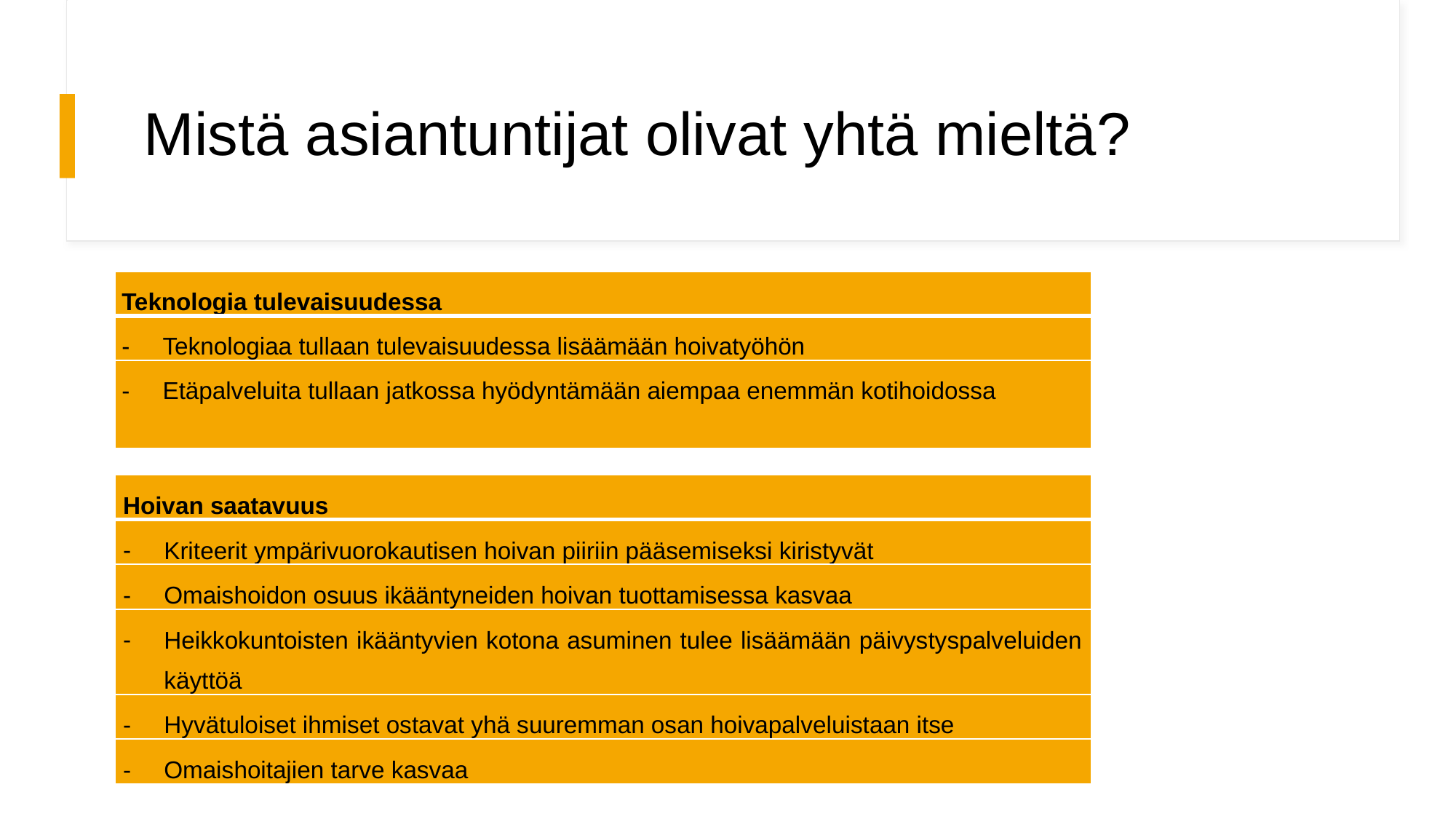

# Mistä asiantuntijat olivat yhtä mieltä?
| Teknologia tulevaisuudessa |
| --- |
| Teknologiaa tullaan tulevaisuudessa lisäämään hoivatyöhön |
| Etäpalveluita tullaan jatkossa hyödyntämään aiempaa enemmän kotihoidossa |
| Hoivan saatavuus |
| --- |
| Kriteerit ympärivuorokautisen hoivan piiriin pääsemiseksi kiristyvät |
| Omaishoidon osuus ikääntyneiden hoivan tuottamisessa kasvaa |
| Heikkokuntoisten ikääntyvien kotona asuminen tulee lisäämään päivystyspalveluiden käyttöä |
| Hyvätuloiset ihmiset ostavat yhä suuremman osan hoivapalveluistaan itse |
| Omaishoitajien tarve kasvaa |